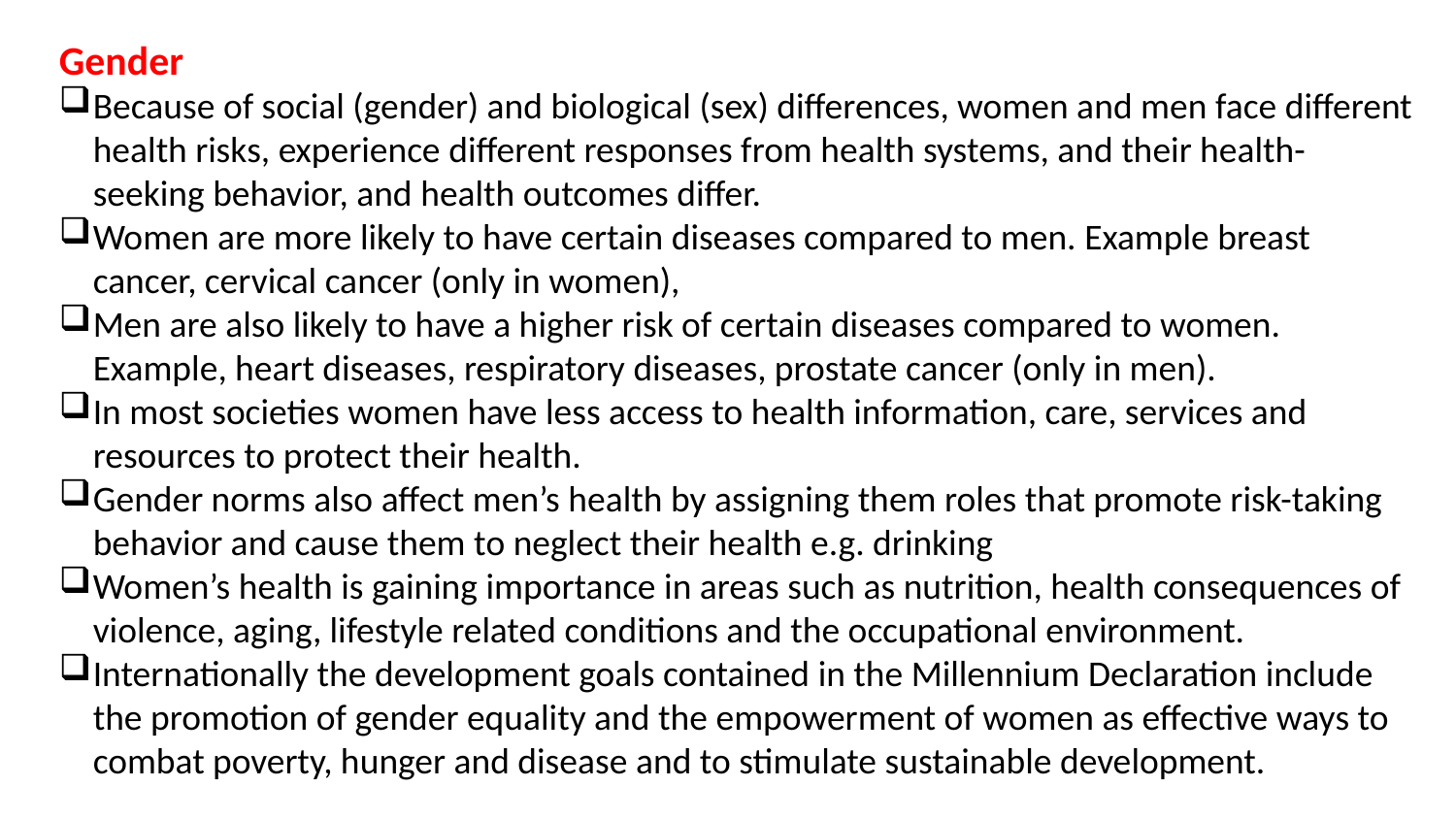

Gender
Because of social (gender) and biological (sex) differences, women and men face different health risks, experience different responses from health systems, and their health-seeking behavior, and health outcomes differ.
Women are more likely to have certain diseases compared to men. Example breast cancer, cervical cancer (only in women),
Men are also likely to have a higher risk of certain diseases compared to women. Example, heart diseases, respiratory diseases, prostate cancer (only in men).
In most societies women have less access to health information, care, services and resources to protect their health.
Gender norms also affect men’s health by assigning them roles that promote risk-taking behavior and cause them to neglect their health e.g. drinking
Women’s health is gaining importance in areas such as nutrition, health consequences of violence, aging, lifestyle related conditions and the occupational environment.
Internationally the development goals contained in the Millennium Declaration include the promotion of gender equality and the empowerment of women as effective ways to combat poverty, hunger and disease and to stimulate sustainable development.